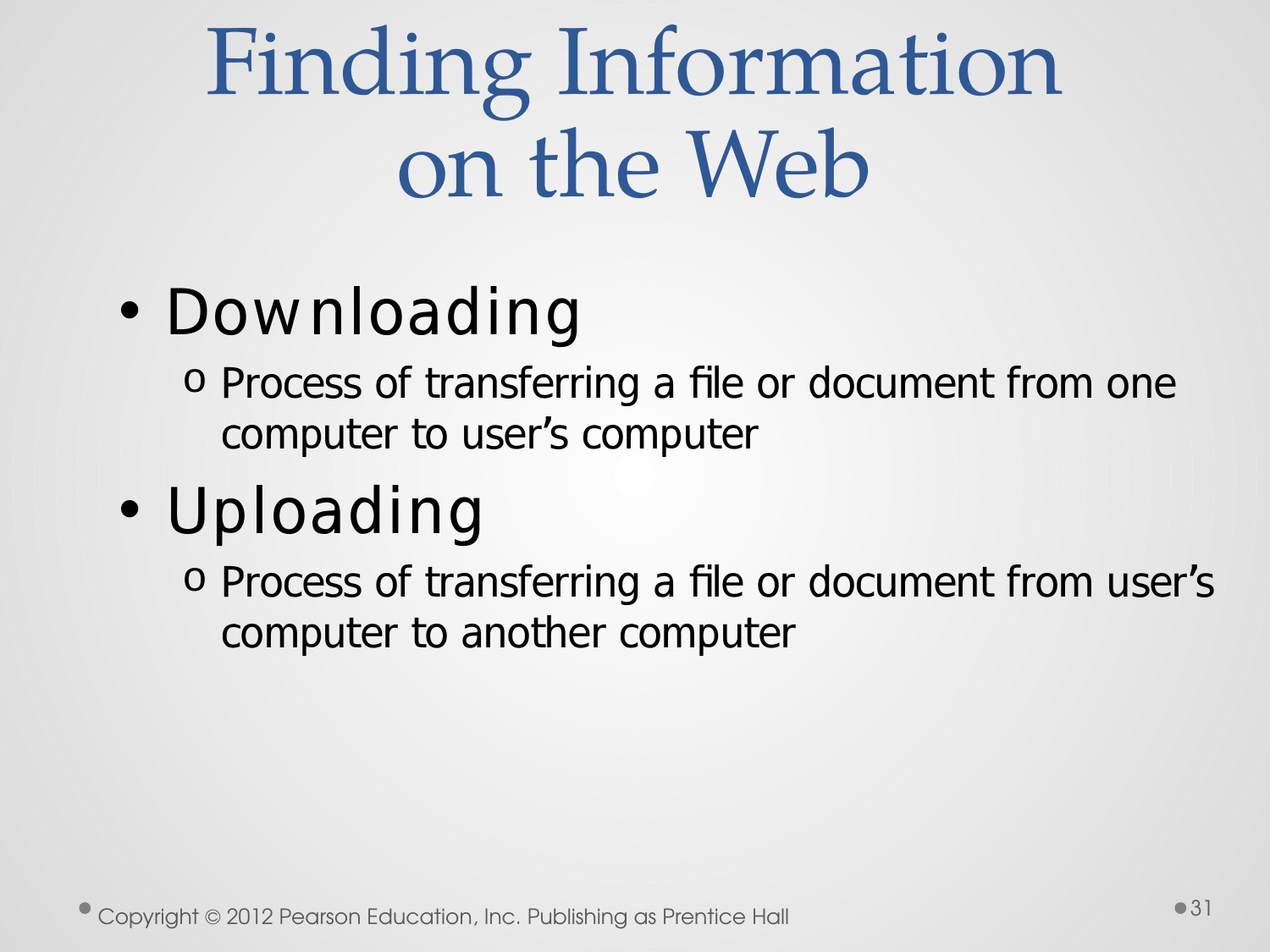

# Finding Information on the Web
Downloading
Process of transferring a file or document from one computer to user’s computer
Uploading
Process of transferring a file or document from user’s computer to another computer
31
Copyright © 2012 Pearson Education, Inc. Publishing as Prentice Hall